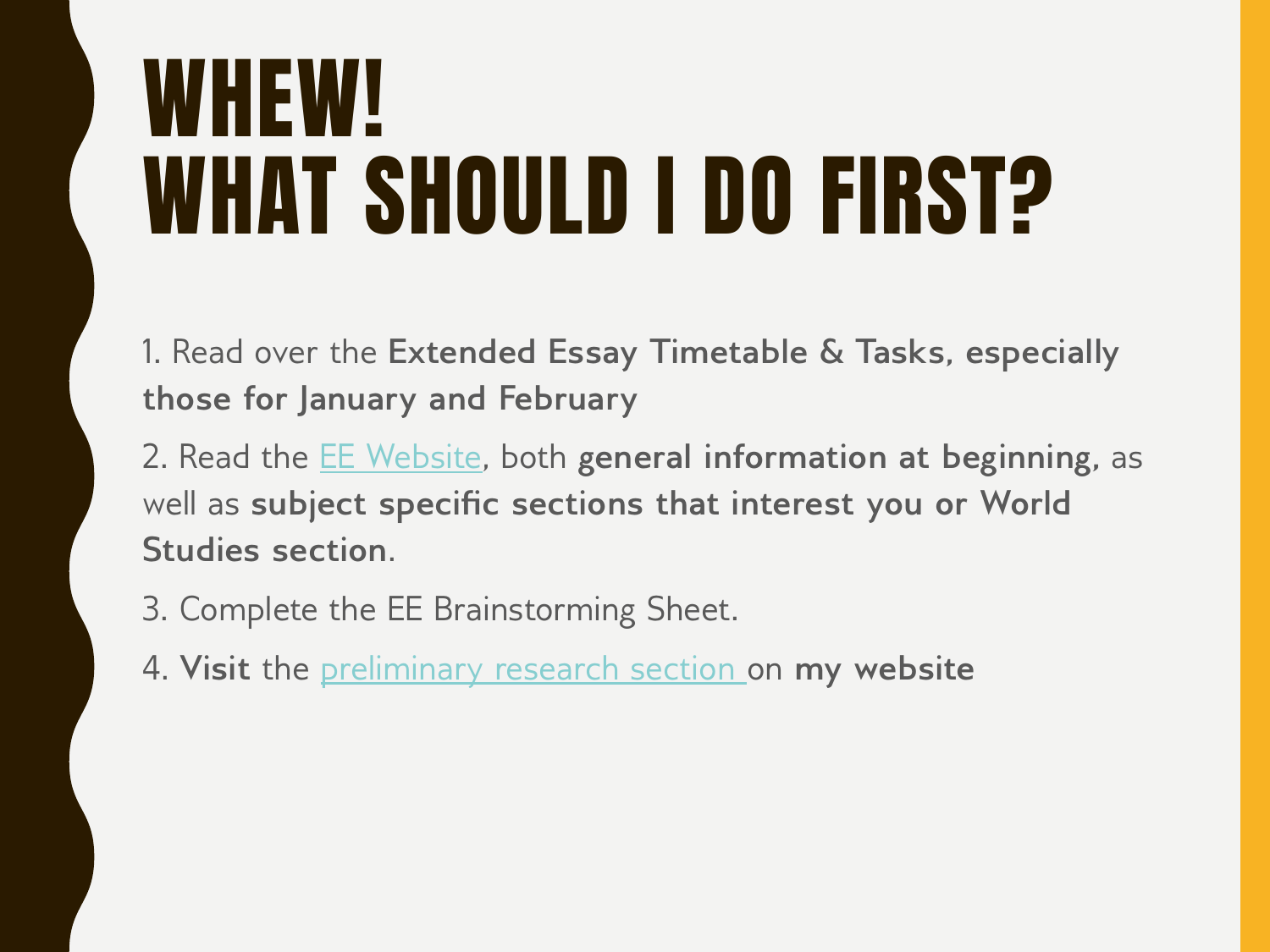

# WHEW! What Should I Do First?
1. Read over the Extended Essay Timetable & Tasks, especially those for January and February
2. Read the EE Website, both general information at beginning, as well as subject specific sections that interest you or World Studies section.
3. Complete the EE Brainstorming Sheet.
4. Visit the preliminary research section on my website